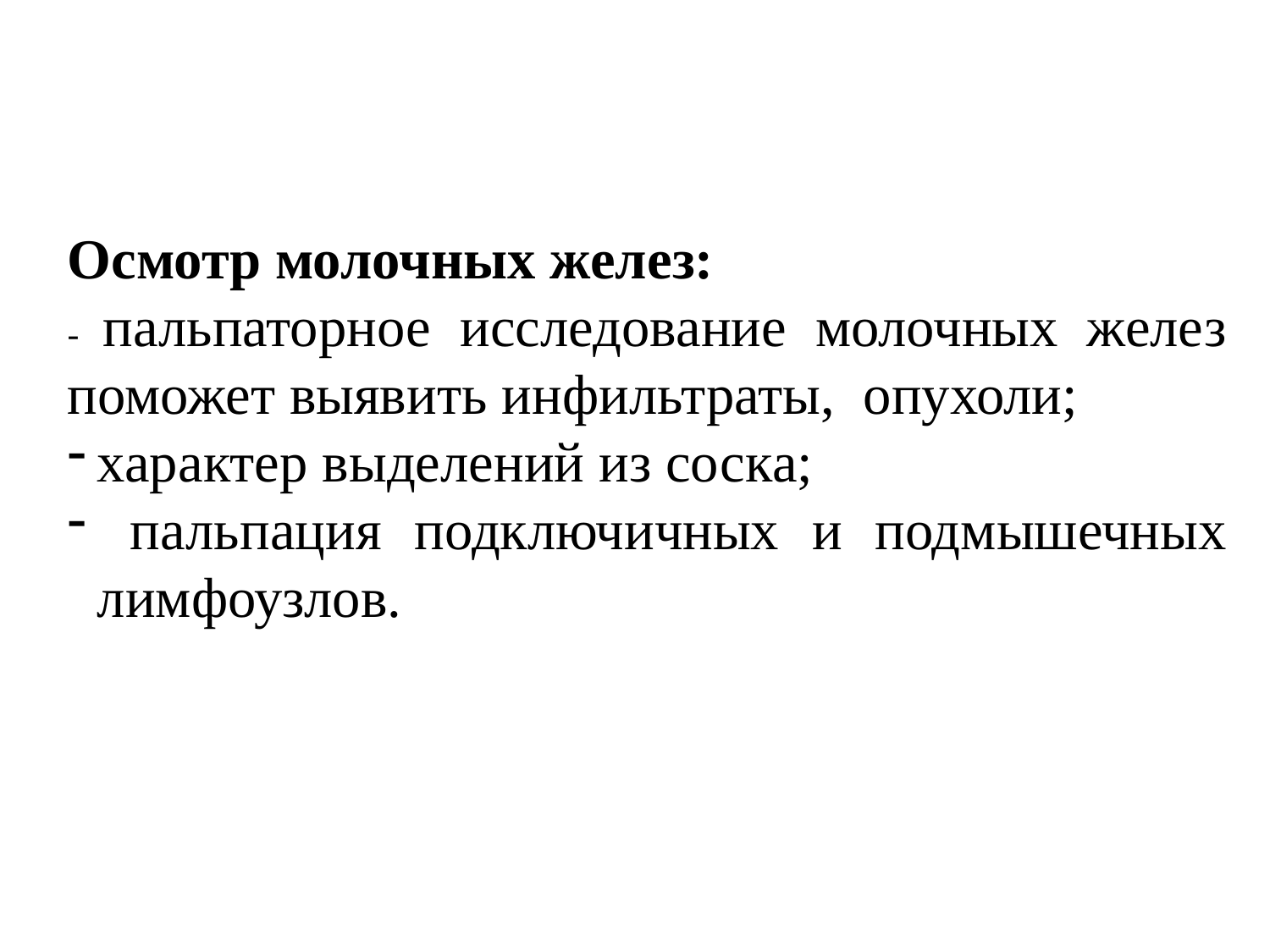

Осмотр молочных желез:
- пальпаторное исследование молочных желез поможет выявить инфильтраты,  опухоли;
характер выделений из соска;
 пальпация подключичных и подмышечных лимфоузлов.